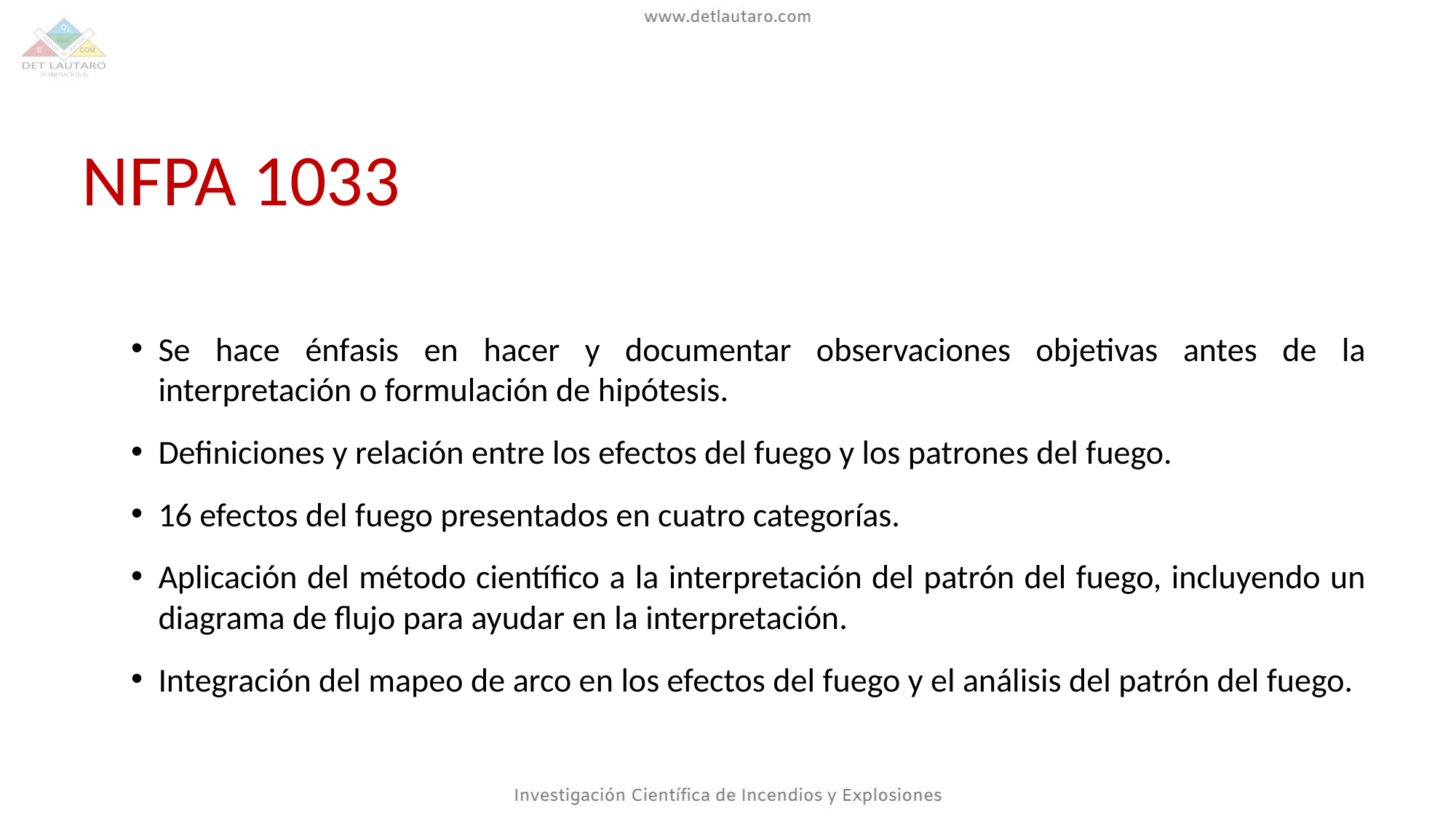

# NFPA 1033
Se hace énfasis en hacer y documentar observaciones objetivas antes de la interpretación o formulación de hipótesis.
Definiciones y relación entre los efectos del fuego y los patrones del fuego.
16 efectos del fuego presentados en cuatro categorías.
Aplicación del método científico a la interpretación del patrón del fuego, incluyendo un diagrama de flujo para ayudar en la interpretación.
Integración del mapeo de arco en los efectos del fuego y el análisis del patrón del fuego.